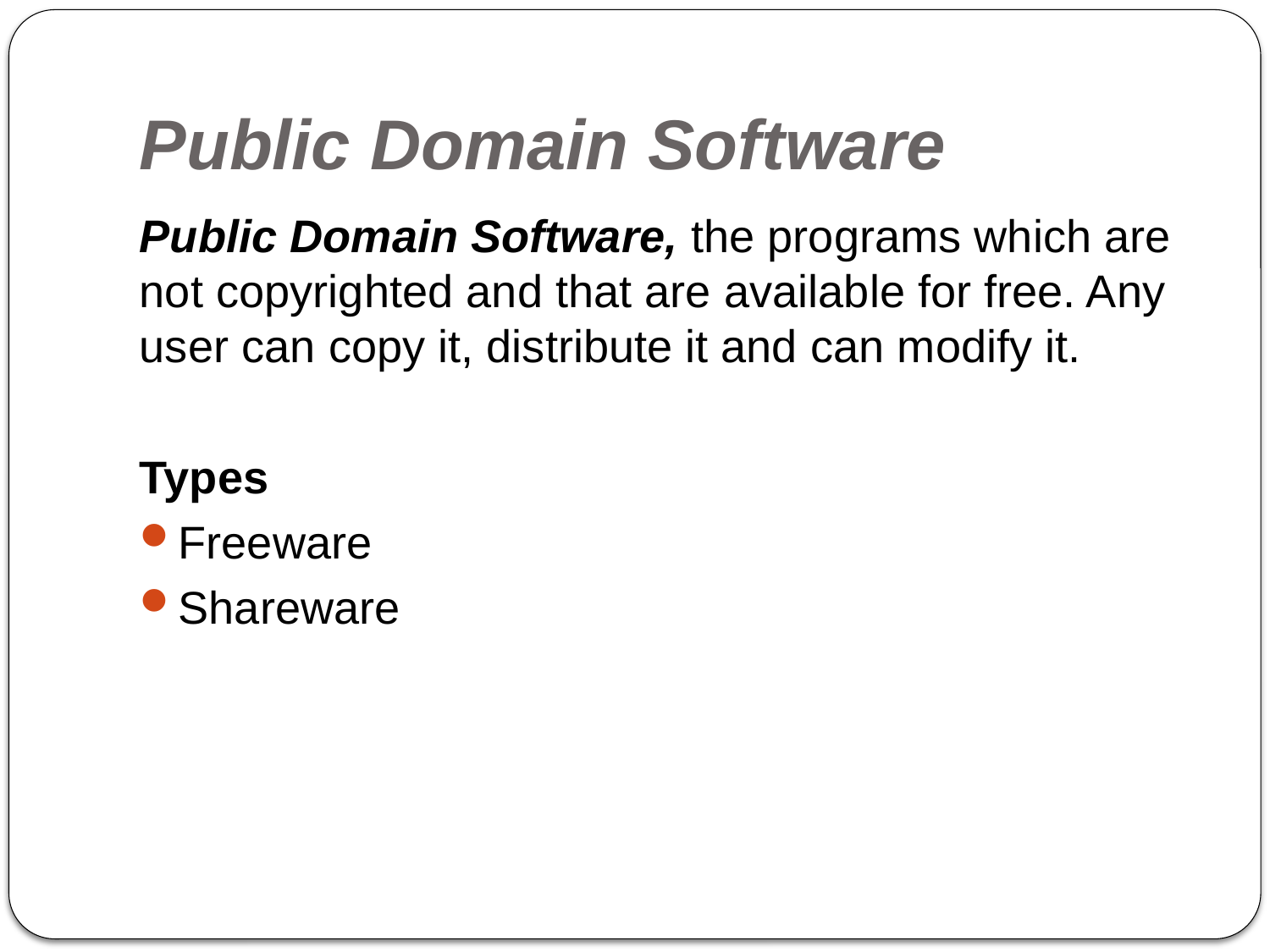

# Public Domain Software
Public Domain Software, the programs which are not copyrighted and that are available for free. Any user can copy it, distribute it and can modify it.

Types
Freeware
Shareware